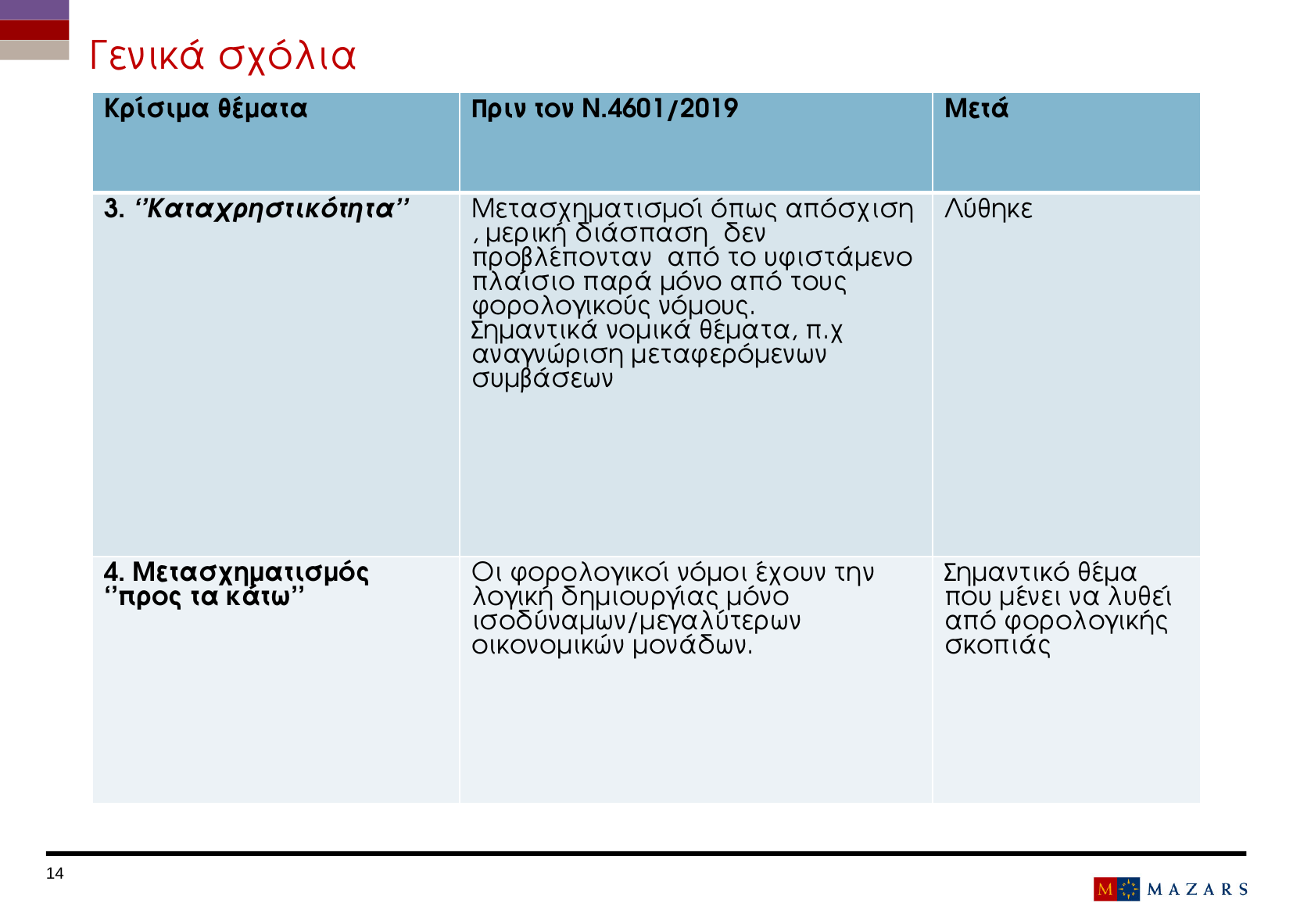

# Γενικά σχόλια

| Κρίσιμα θέματα | Πριν τον Ν.4601/2019 | Μετά |
| --- | --- | --- |
| 3. ‘’Καταχρηστικότητα’’ | Μετασχηματισμοί όπως απόσχιση , μερική διάσπαση δεν προβλέπονταν από το υφιστάμενο πλαίσιο παρά μόνο από τους φορολογικούς νόμους. Σημαντικά νομικά θέματα, π.χ αναγνώριση μεταφερόμενων συμβάσεων | Λύθηκε |
| 4. Μετασχηματισμός ‘’προς τα κάτω’’ | Οι φορολογικοί νόμοι έχουν την λογική δημιουργίας μόνο ισοδύναμων/μεγαλύτερων οικονομικών μονάδων. | Σημαντικό θέμα που μένει να λυθεί από φορολογικής σκοπιάς |
Titre de la présentation
Date
14